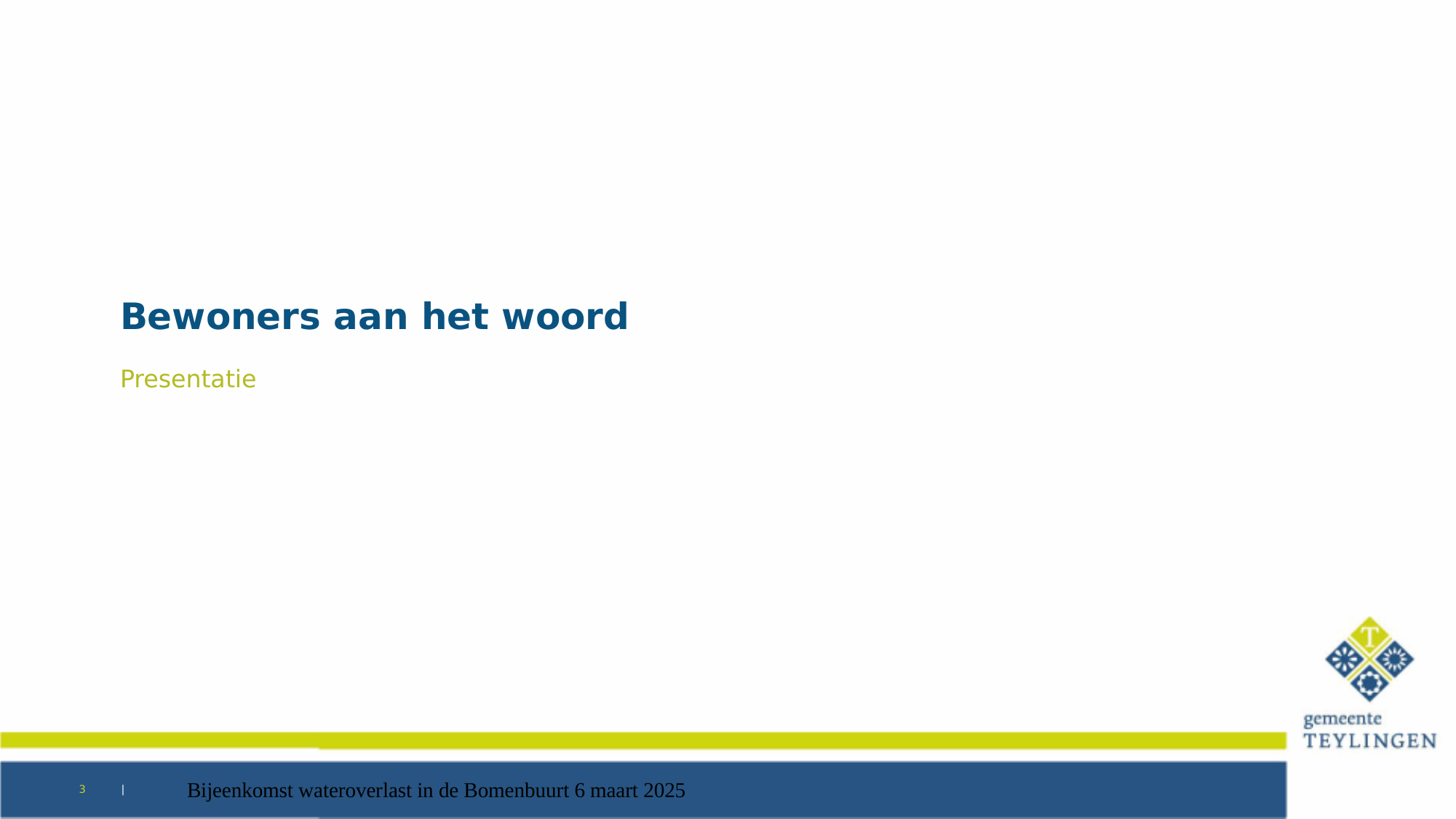

# Bewoners aan het woord
Presentatie
3
Bijeenkomst wateroverlast in de Bomenbuurt 6 maart 2025